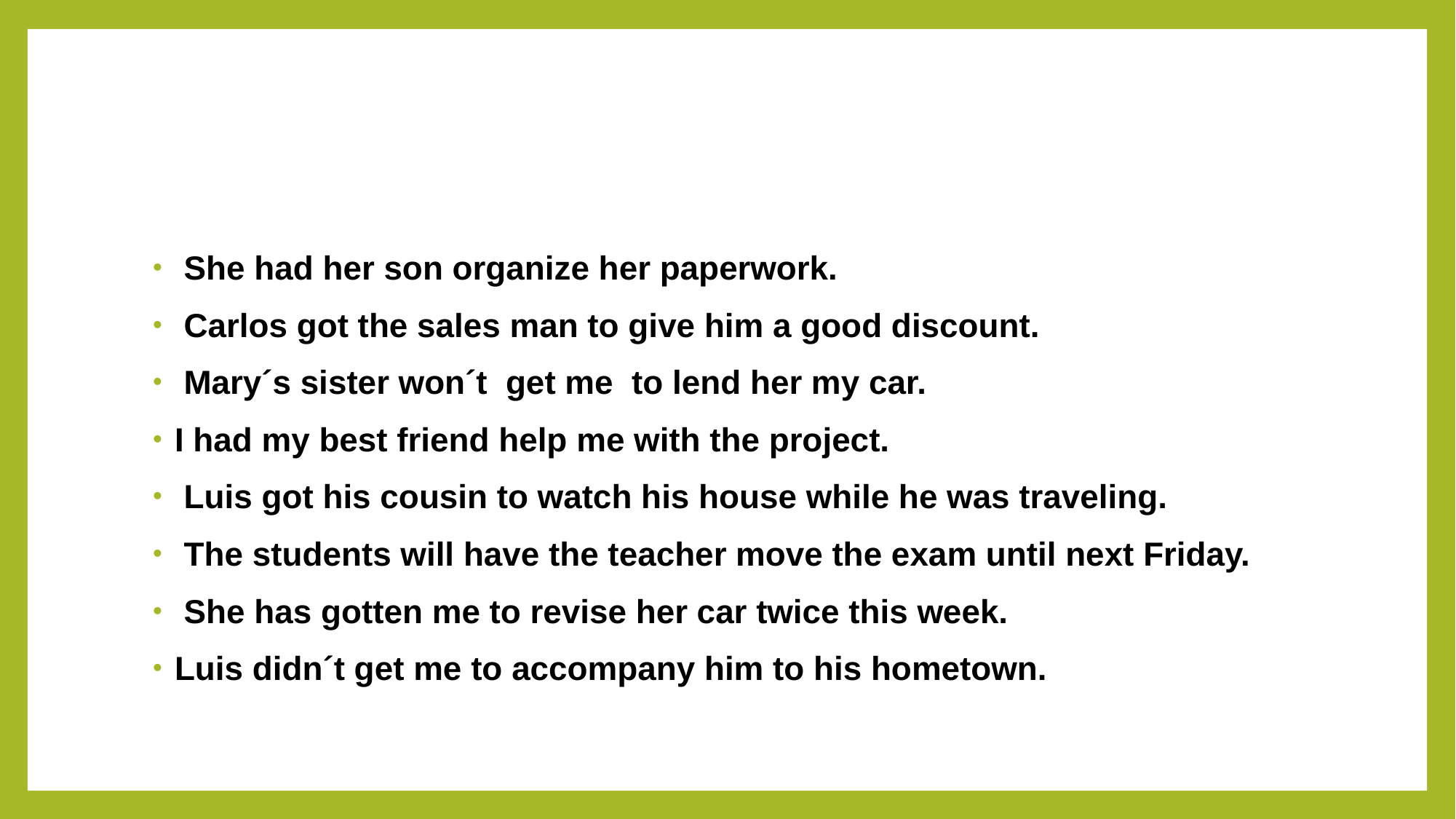

#
 She had her son organize her paperwork.
 Carlos got the sales man to give him a good discount.
 Mary´s sister won´t  get me  to lend her my car.
I had my best friend help me with the project.
 Luis got his cousin to watch his house while he was traveling.
 The students will have the teacher move the exam until next Friday.
 She has gotten me to revise her car twice this week.
Luis didn´t get me to accompany him to his hometown.